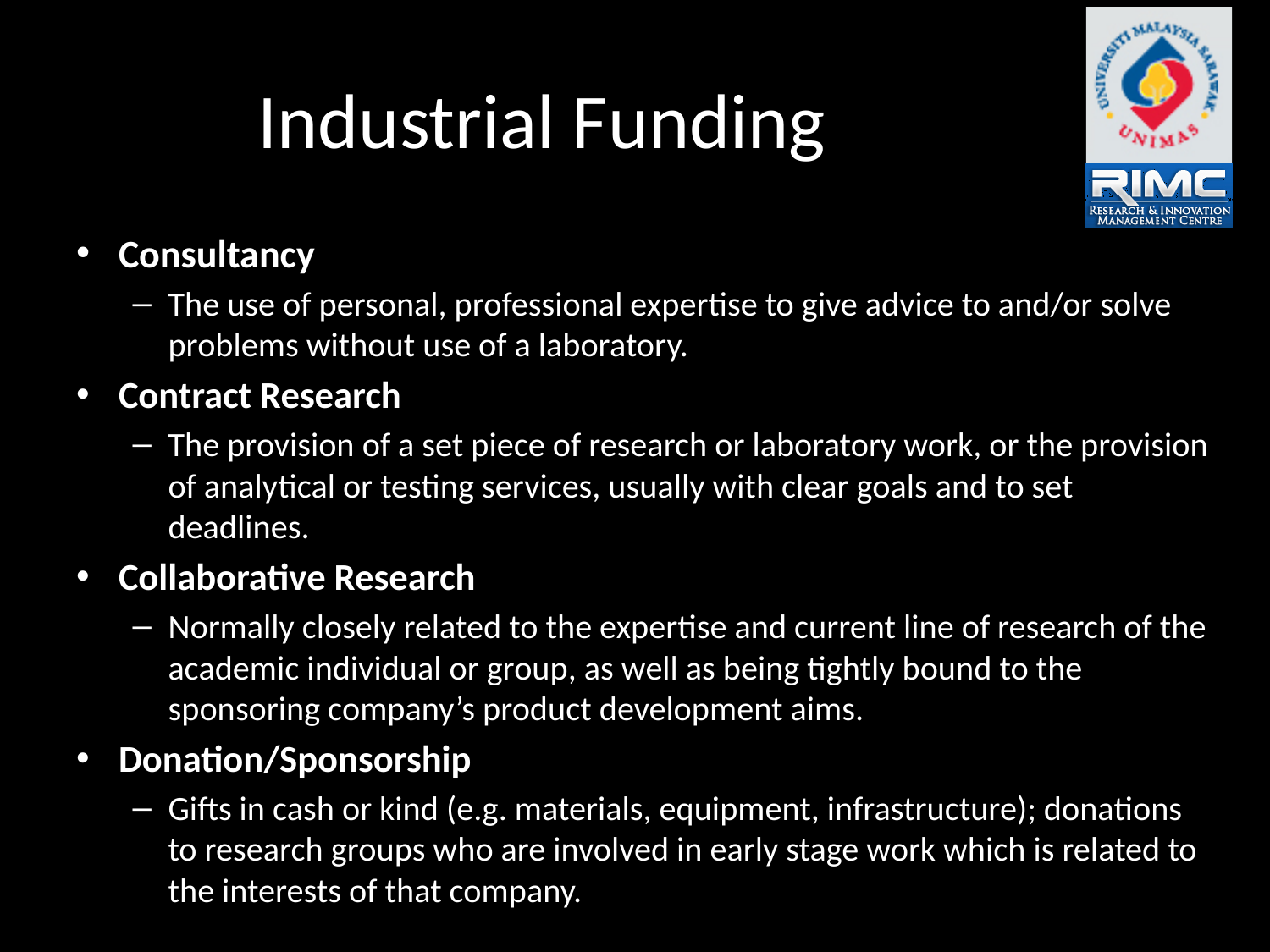

# Industrial Funding
Consultancy
The use of personal, professional expertise to give advice to and/or solve problems without use of a laboratory.
Contract Research
The provision of a set piece of research or laboratory work, or the provision of analytical or testing services, usually with clear goals and to set deadlines.
Collaborative Research
Normally closely related to the expertise and current line of research of the academic individual or group, as well as being tightly bound to the sponsoring company’s product development aims.
Donation/Sponsorship
Gifts in cash or kind (e.g. materials, equipment, infrastructure); donations to research groups who are involved in early stage work which is related to the interests of that company.